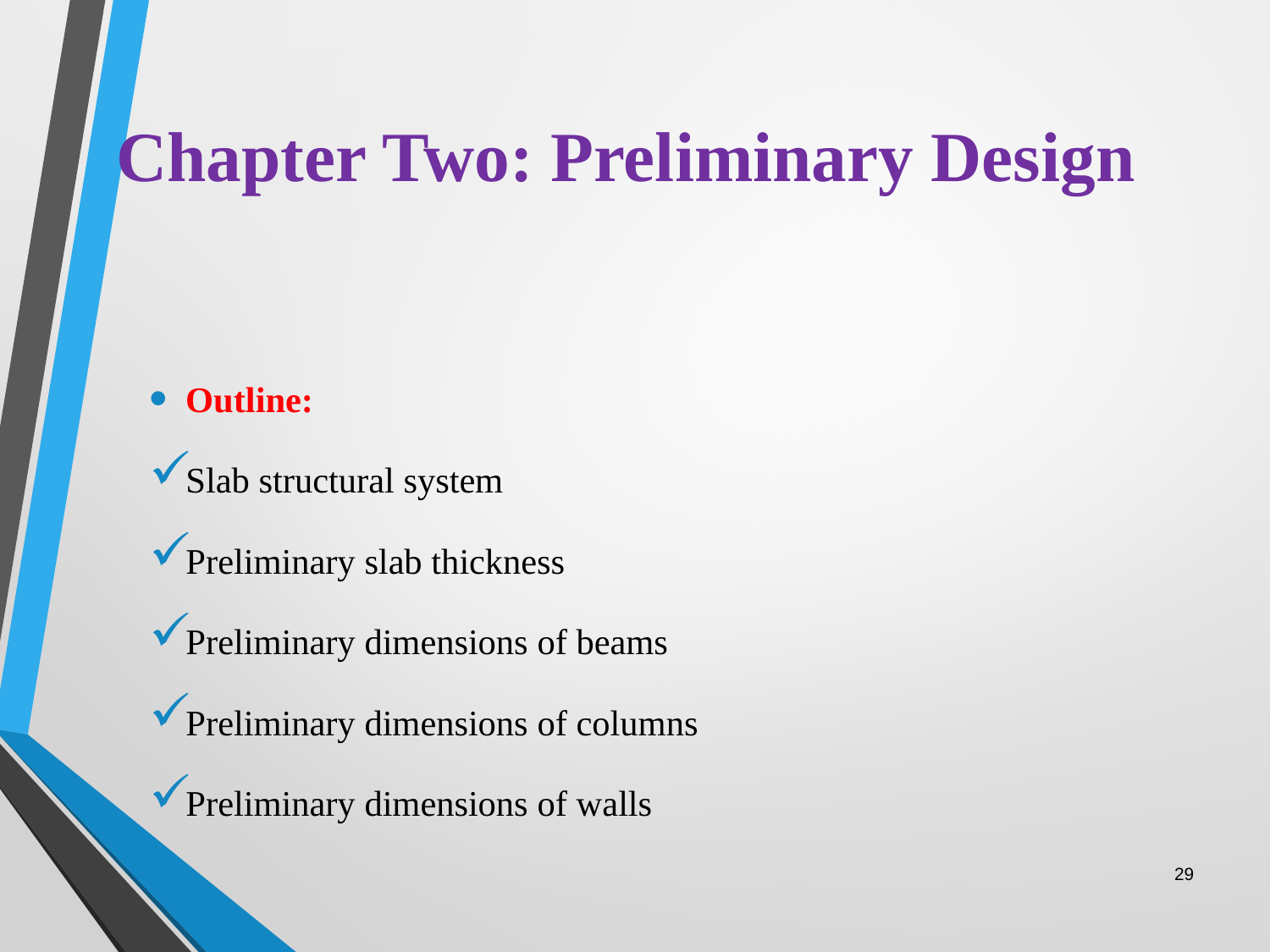

# Chapter Two: Preliminary Design
Outline:
Slab structural system
Preliminary slab thickness
Preliminary dimensions of beams
Preliminary dimensions of columns
Preliminary dimensions of walls

29